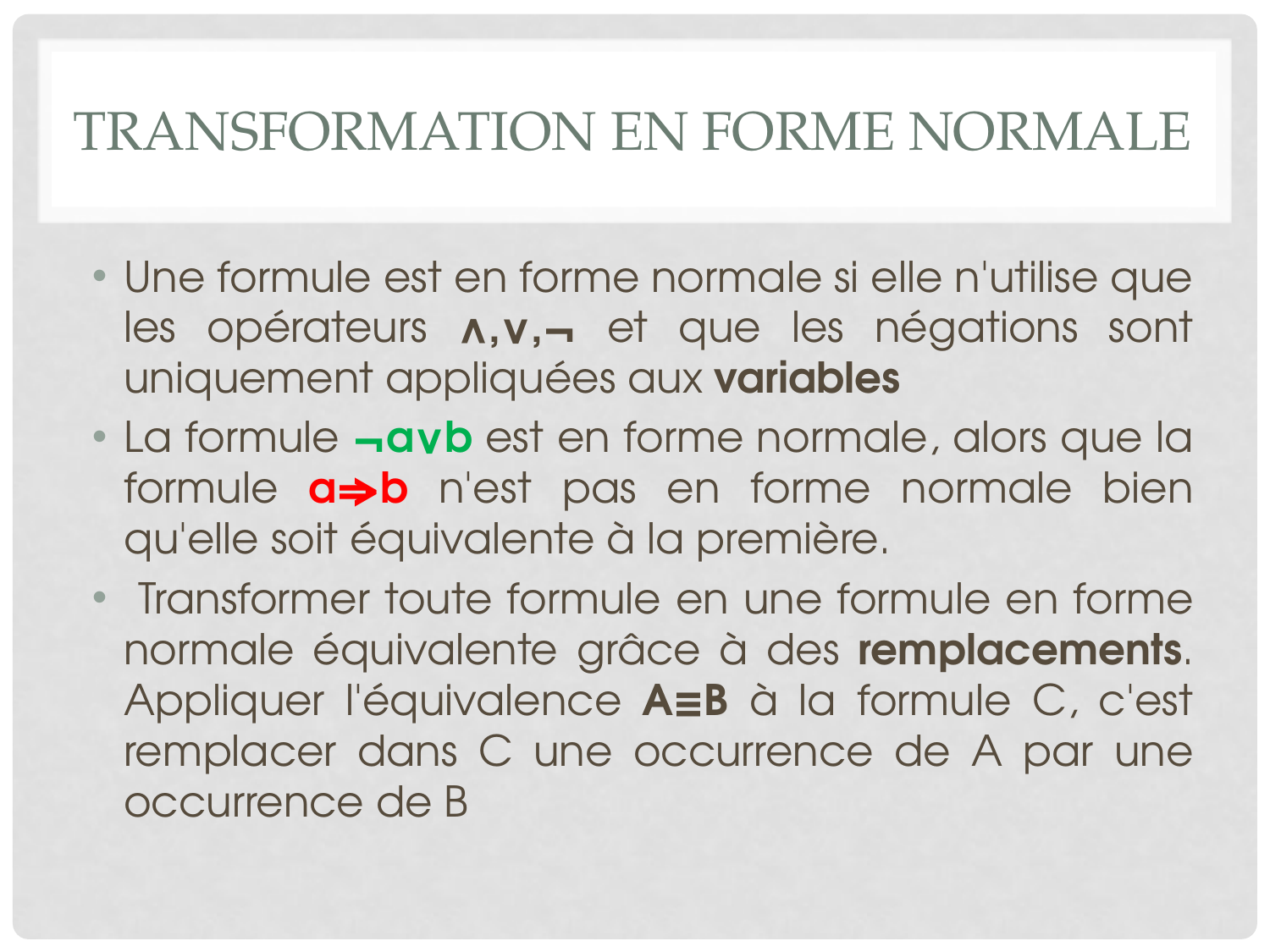

# Transformation en forme normale
Une formule est en forme normale si elle n'utilise que les opérateurs ∧,∨,¬ et que les négations sont uniquement appliquées aux variables
La formule ¬a∨b est en forme normale, alors que la formule a⇒b n'est pas en forme normale bien qu'elle soit équivalente à la première.
 Transformer toute formule en une formule en forme normale équivalente grâce à des remplacements. Appliquer l'équivalence A≡B à la formule C, c'est remplacer dans C une occurrence de A par une occurrence de B